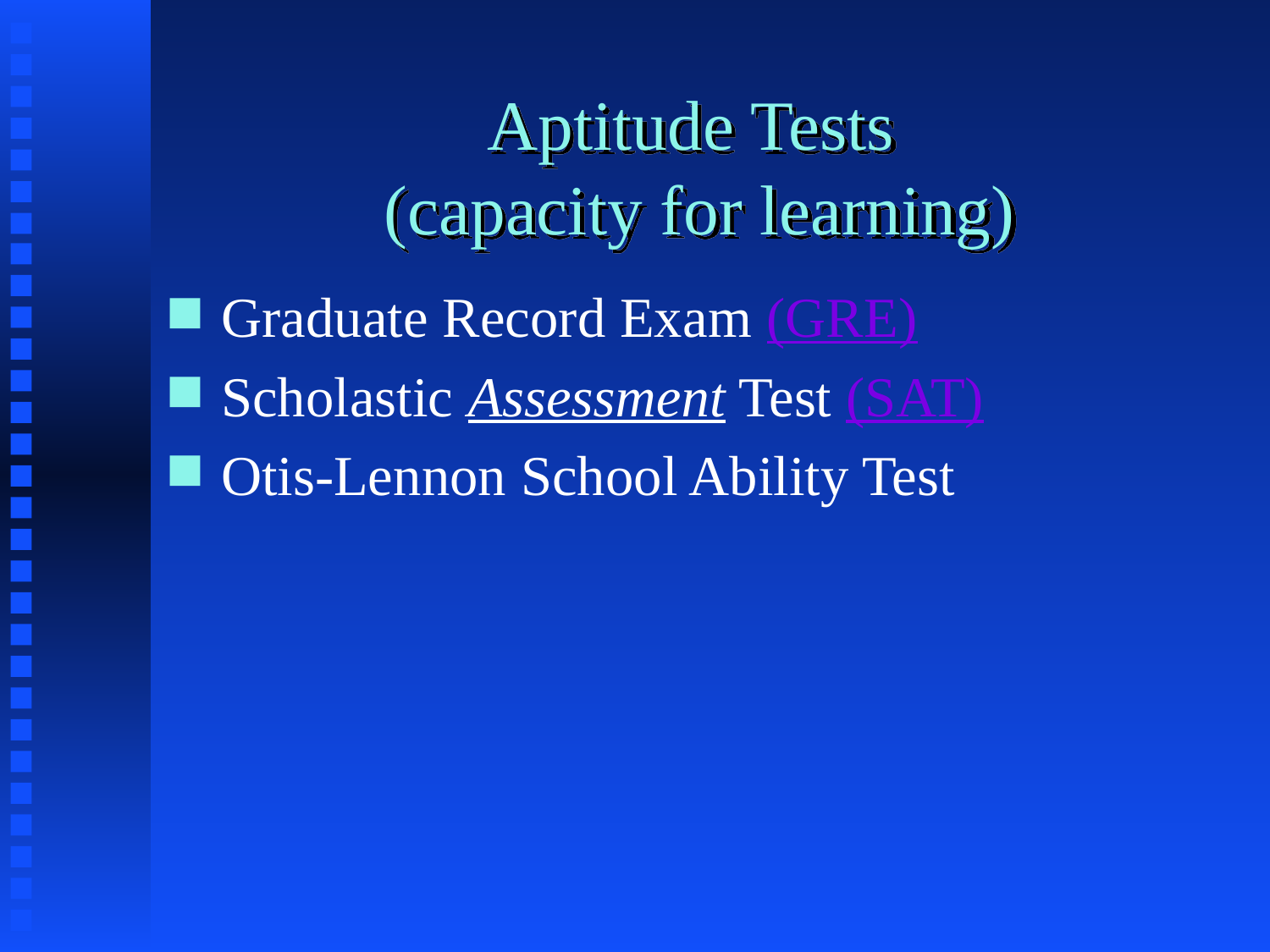

# Aptitude Tests (capacity for learning)
Graduate Record Exam (GRE)
Scholastic Assessment Test (SAT)
Otis-Lennon School Ability Test